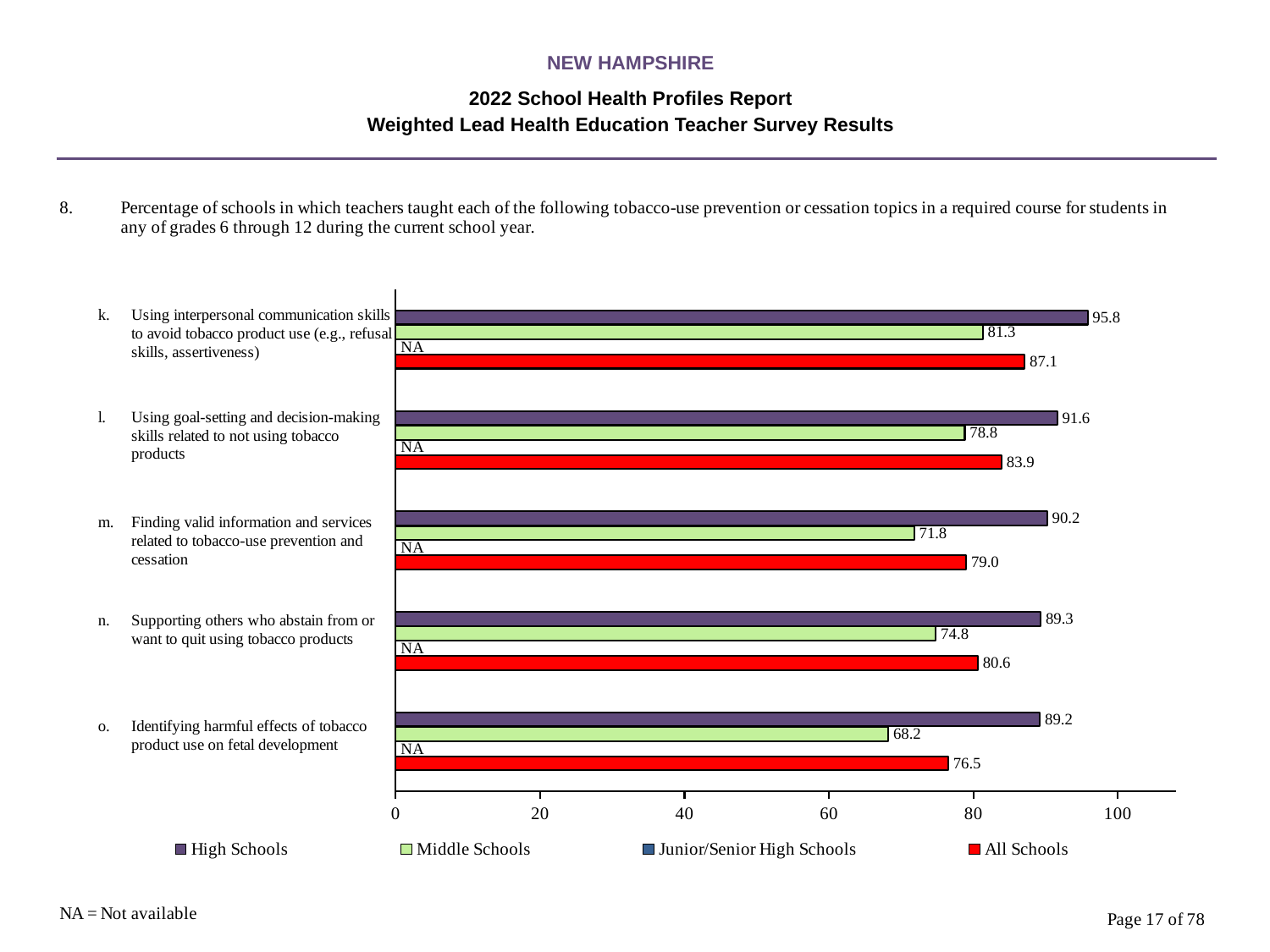

NEW HAMPSHIRE
2022 School Health Profiles Report
Weighted Lead Health Education Teacher Survey Results

### Chart

| Category | All Schools | Junior/Senior High Schools | Middle Schools | High Schools |
|---|---|---|---|---|
| Identifying harmful effects of tobacco product use on fetal development | 76.5 | 0.0009 | 68.2 | 89.2 |
| Supporting others who abstain from or want to quit using tobacco products | 80.6 | 0.0009 | 74.8 | 89.3 |
| Finding valid information and services related to tobacco-use prevention and cessation | 79.0 | 0.0009 | 71.8 | 90.2 |
| Using goal-setting and decision-making skills related to not using tobacco products | 83.9 | 0.0009 | 78.8 | 91.6 |
| Using interpersonal communication skills to avoid tobacco product use (e.g., refusal skills, assertiveness) | 87.1 | 0.0009 | 81.3 | 95.8 |